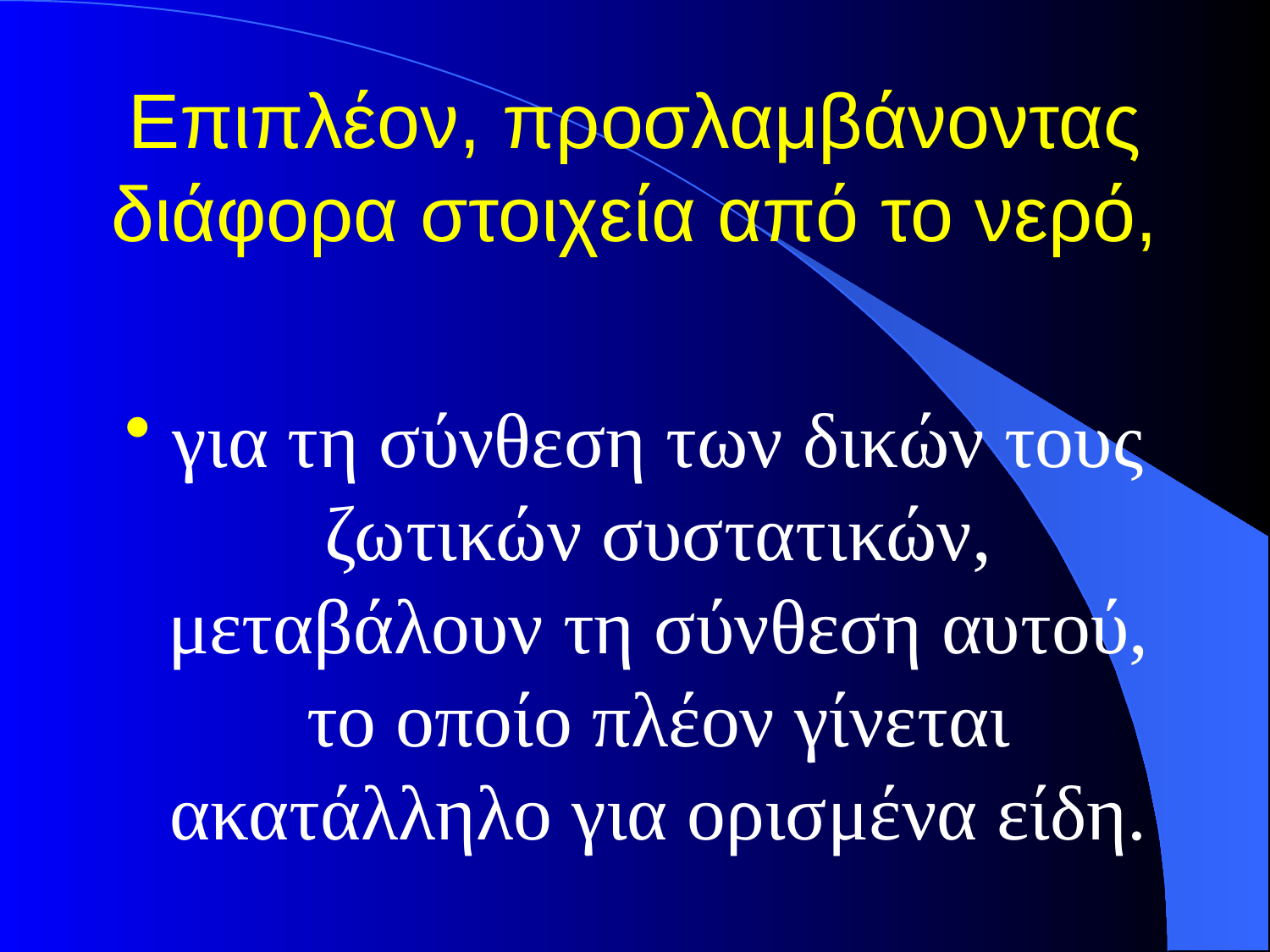

# Επιπλέον, προσλαμβάνοντας διάφορα στοιχεία από το νερό,

για τη σύνθεση των δικών τους ζωτικών συστατικών, μεταβάλουν τη σύνθεση αυτού, το οποίο πλέον γίνεται ακατάλληλο για ορισμένα είδη.